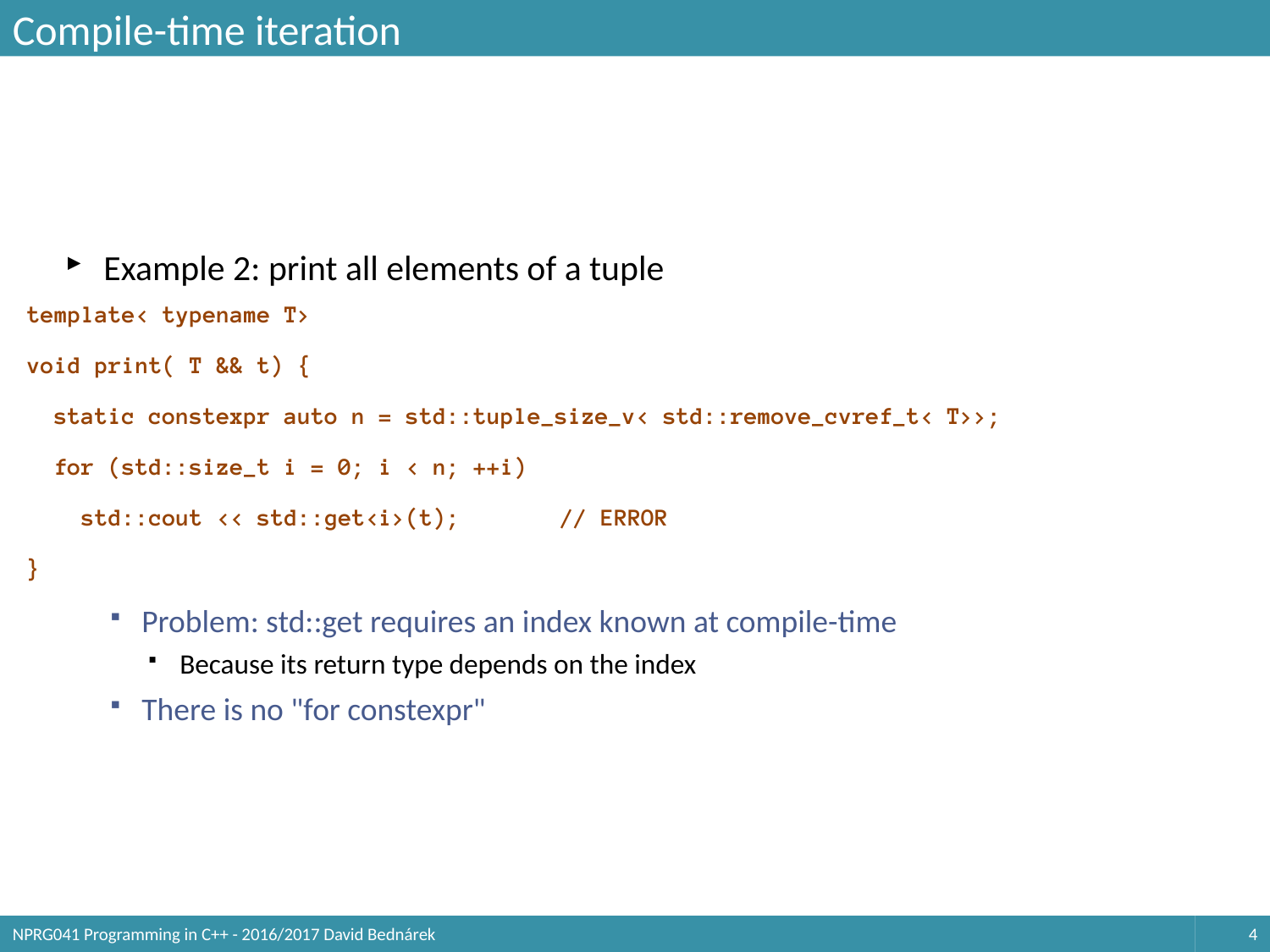

# Compile-time iteration
Example 2: print all elements of a tuple
template< typename T>
void print( T && t) {
  static constexpr auto n = std::tuple_size_v< std::remove_cvref_t< T>>;
  for (std::size_t i = 0; i < n; ++i)
    std::cout << std::get<i>(t);	// ERROR
}
Problem: std::get requires an index known at compile-time
Because its return type depends on the index
There is no "for constexpr"
NPRG041 Programming in C++ - 2016/2017 David Bednárek
4